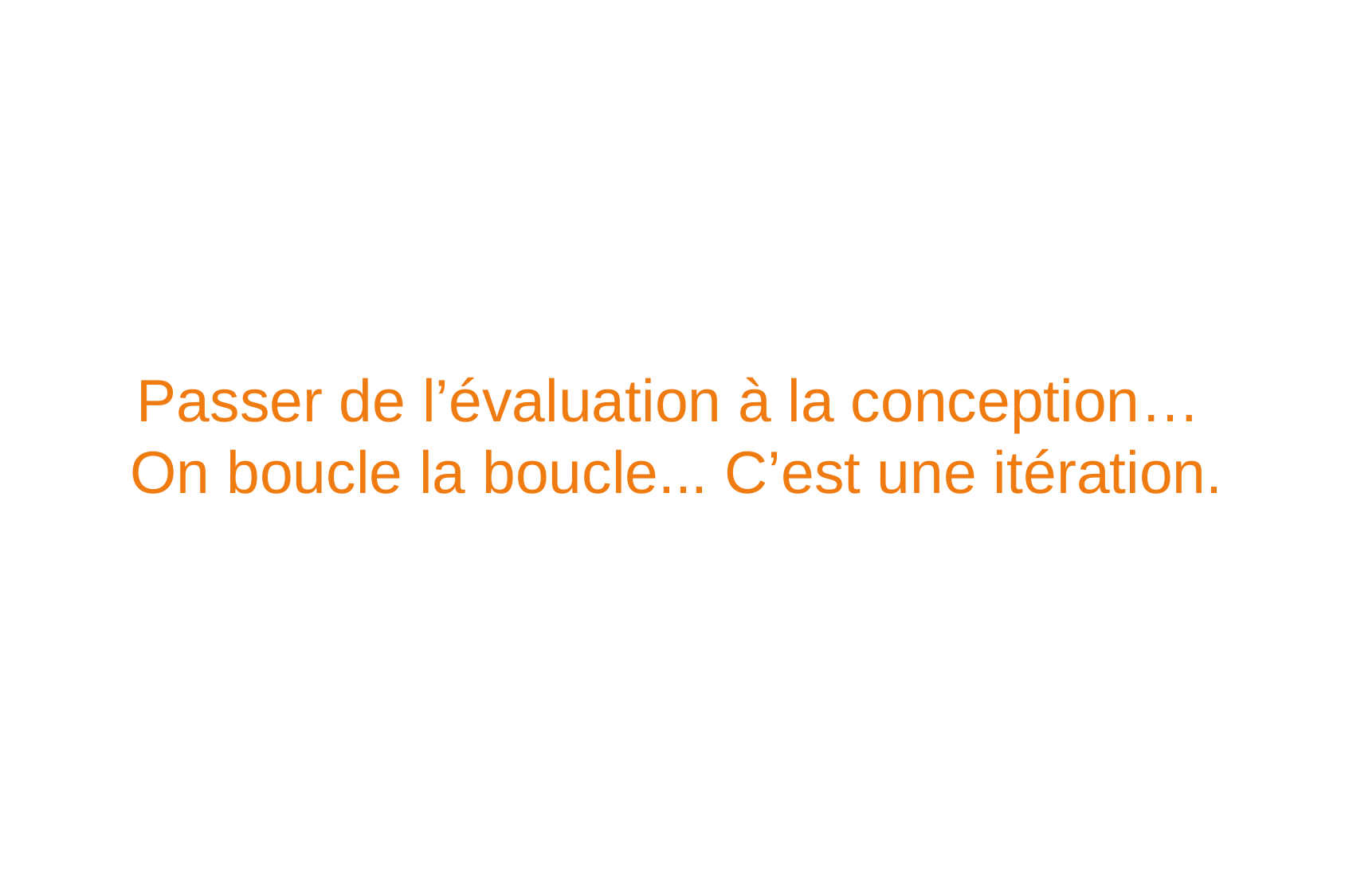

Passer de l’évaluation à la conception…
On boucle la boucle... C’est une itération.